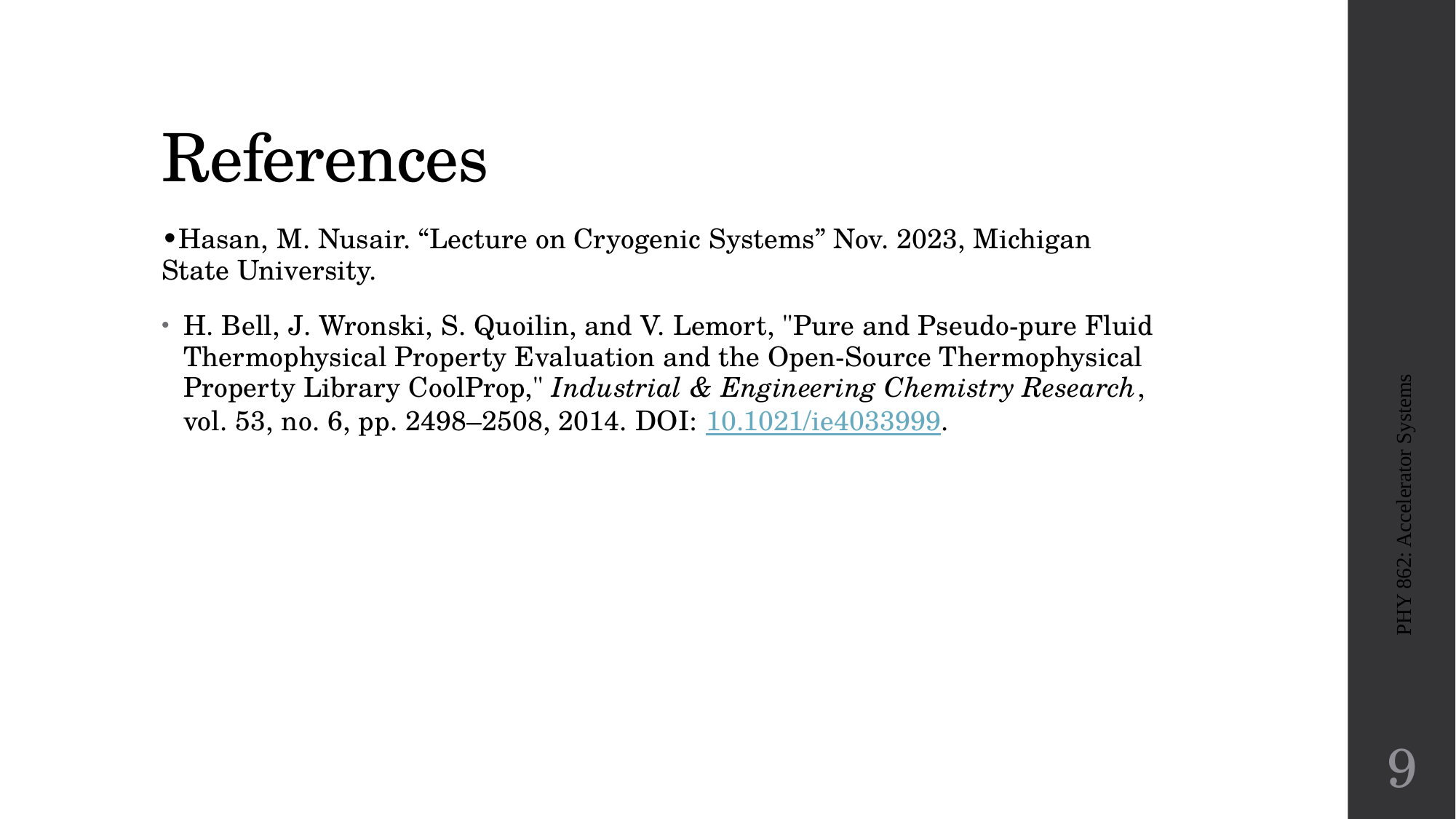

# References
•Hasan, M. Nusair. “Lecture on Cryogenic Systems” Nov. 2023, Michigan State University.
H. Bell, J. Wronski, S. Quoilin, and V. Lemort, "Pure and Pseudo-pure Fluid Thermophysical Property Evaluation and the Open-Source Thermophysical Property Library CoolProp," Industrial & Engineering Chemistry Research, vol. 53, no. 6, pp. 2498–2508, 2014. DOI: 10.1021/ie4033999.
PHY 862: Accelerator Systems
9